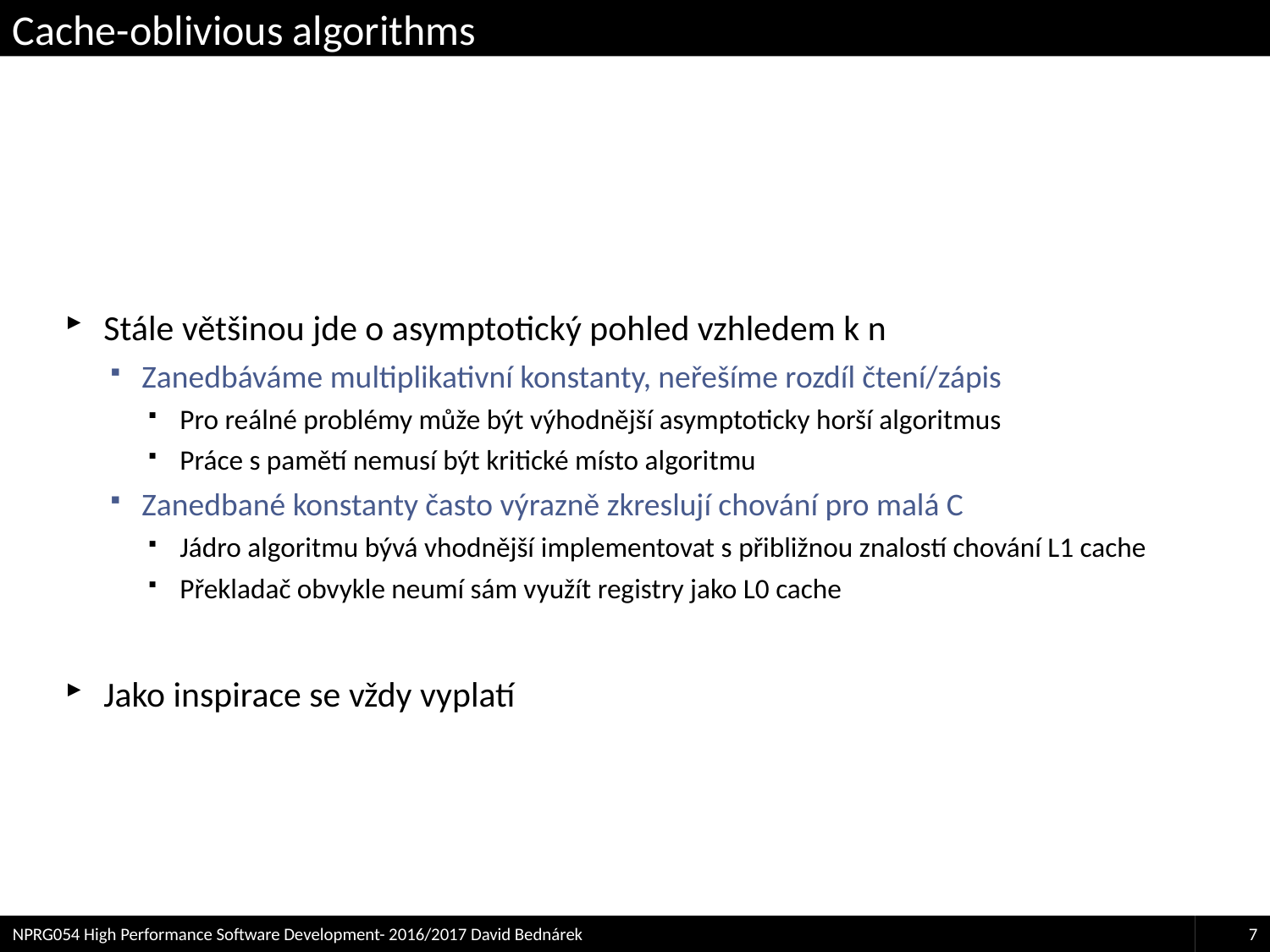

# Cache-oblivious algorithms

Stále většinou jde o asymptotický pohled vzhledem k n
Zanedbáváme multiplikativní konstanty, neřešíme rozdíl čtení/zápis
Pro reálné problémy může být výhodnější asymptoticky horší algoritmus
Práce s pamětí nemusí být kritické místo algoritmu
Zanedbané konstanty často výrazně zkreslují chování pro malá C
Jádro algoritmu bývá vhodnější implementovat s přibližnou znalostí chování L1 cache
Překladač obvykle neumí sám využít registry jako L0 cache

Jako inspirace se vždy vyplatí
NPRG054 High Performance Software Development- 2016/2017 David Bednárek
7